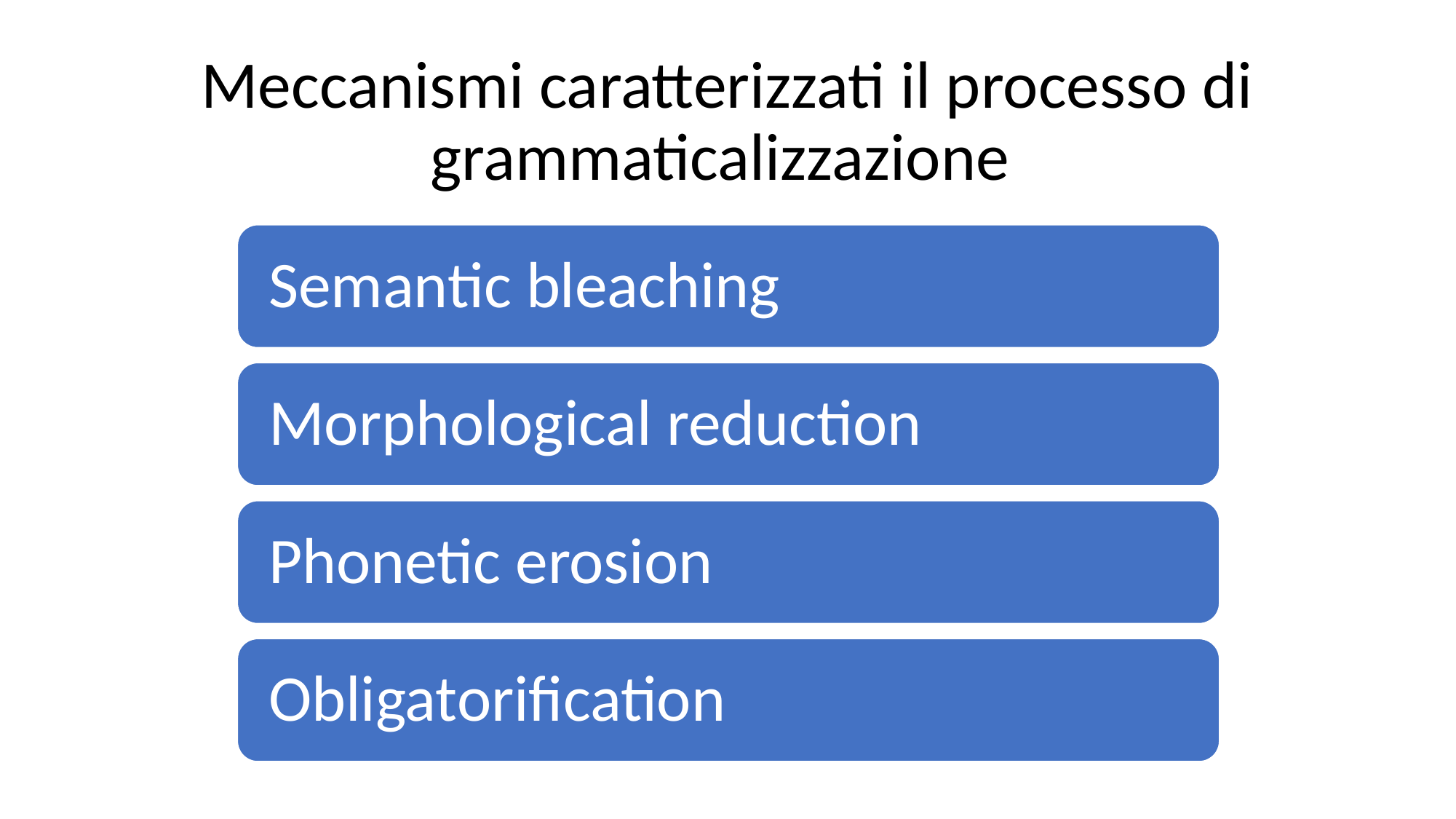

# Meccanismi caratterizzati il processo di grammaticalizzazione
Semantic bleaching
Morphological reduction
Phonetic erosion
Obligatorification